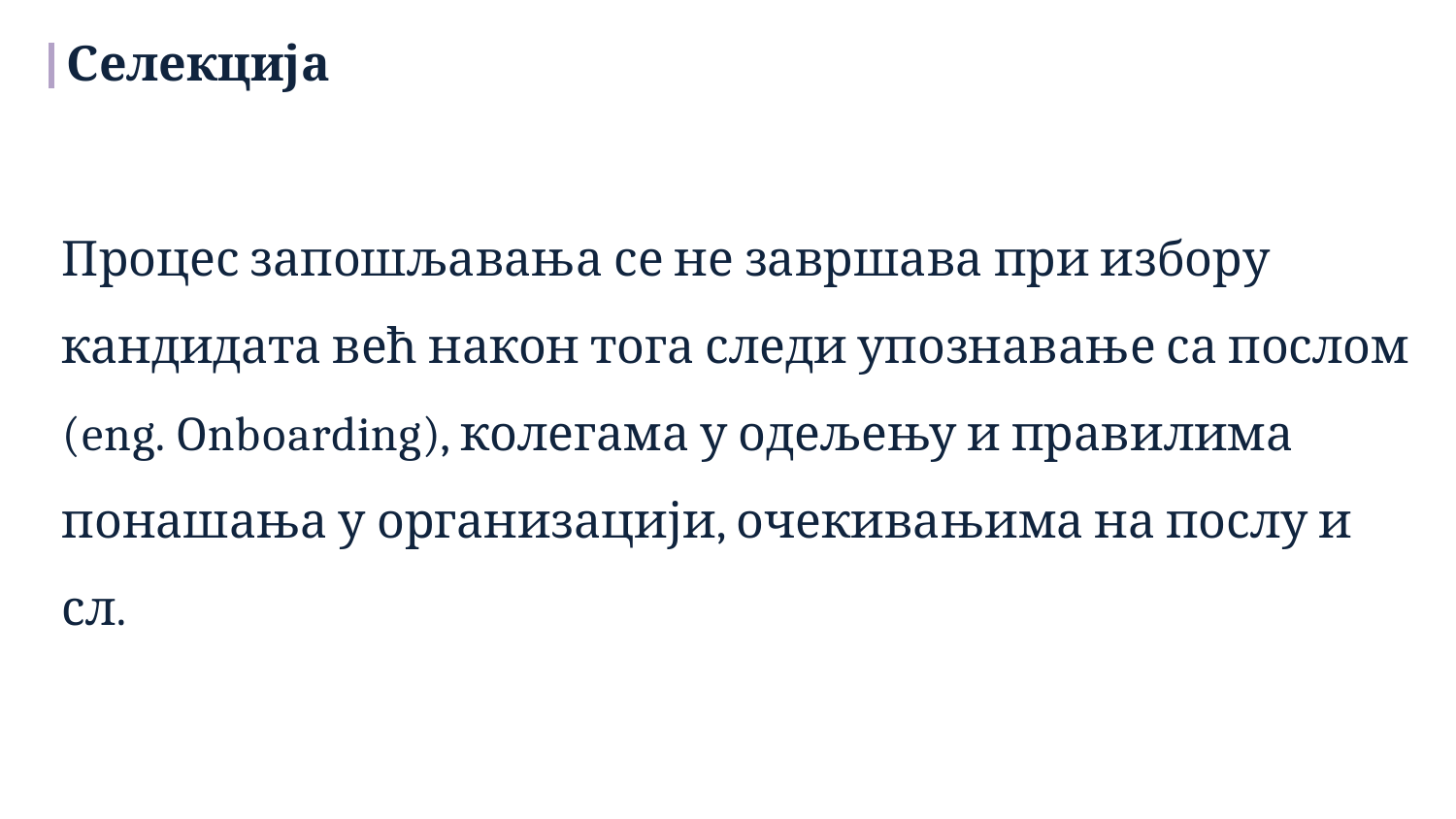

Селекција
Процес запошљавања се не завршава при избору кандидата већ након тога следи упознавање са послом (eng. Onboarding), колегама у одељењу и правилима понашања у организацији, очекивањима на послу и сл.